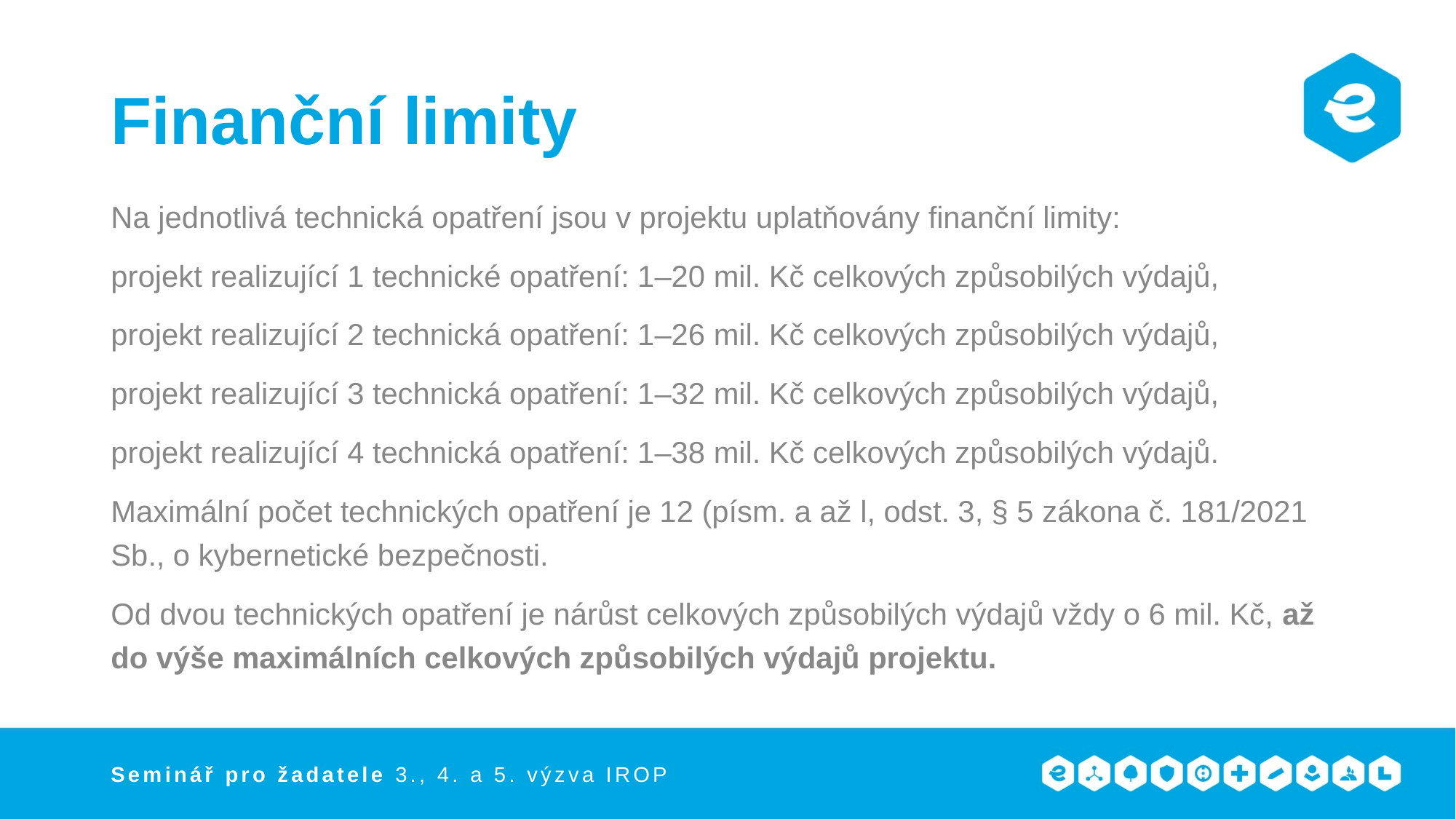

# Finanční limity
Na jednotlivá technická opatření jsou v projektu uplatňovány finanční limity:
projekt realizující 1 technické opatření: 1–20 mil. Kč celkových způsobilých výdajů,
projekt realizující 2 technická opatření: 1–26 mil. Kč celkových způsobilých výdajů,
projekt realizující 3 technická opatření: 1–32 mil. Kč celkových způsobilých výdajů,
projekt realizující 4 technická opatření: 1–38 mil. Kč celkových způsobilých výdajů.
Maximální počet technických opatření je 12 (písm. a až l, odst. 3, § 5 zákona č. 181/2021 Sb., o kybernetické bezpečnosti.
Od dvou technických opatření je nárůst celkových způsobilých výdajů vždy o 6 mil. Kč, až do výše maximálních celkových způsobilých výdajů projektu.
Seminář pro žadatele 3., 4. a 5. výzva IROP